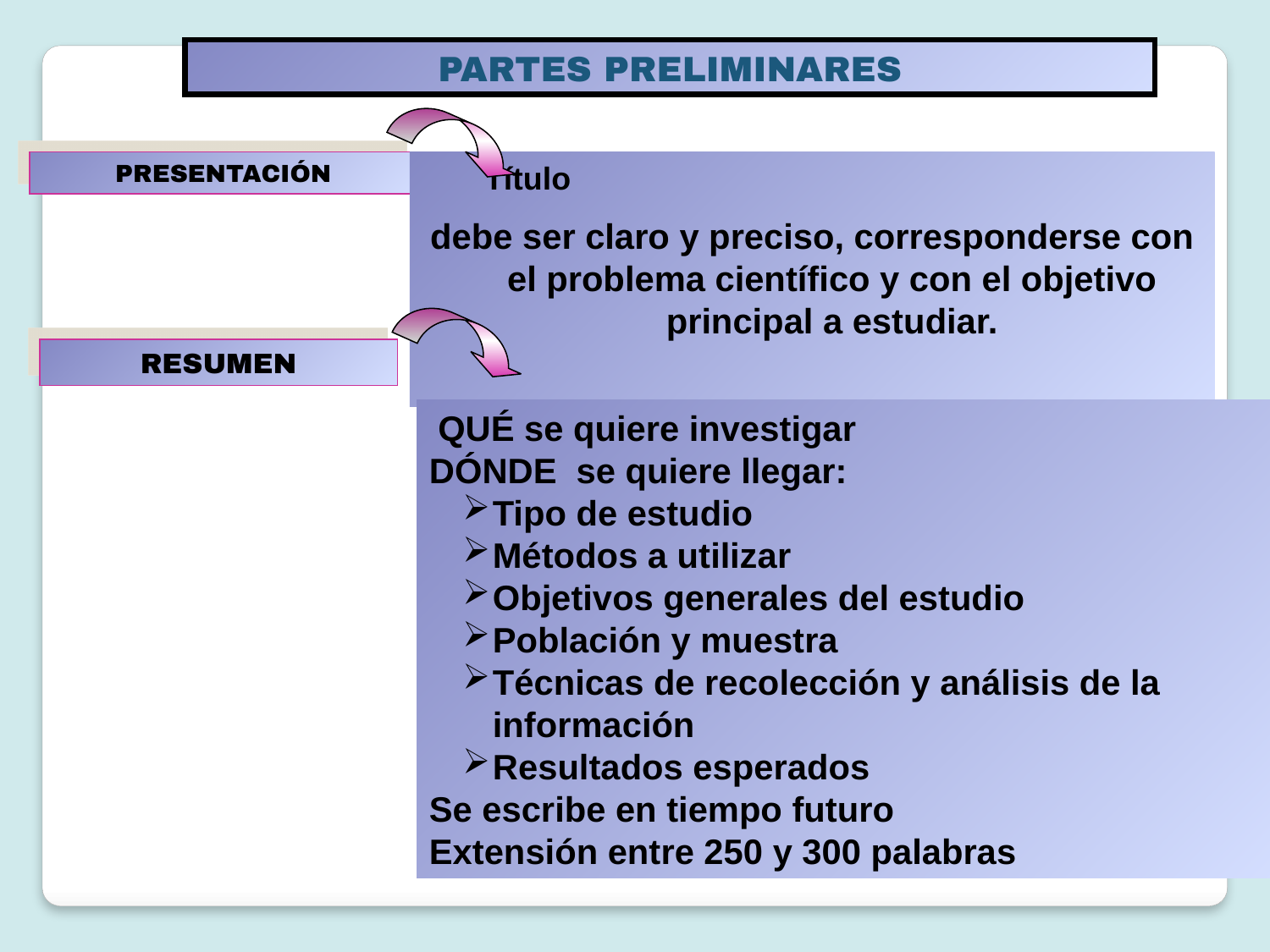

PARTES PRELIMINARES

PRESENTACIÓN
       Título
debe ser claro y preciso, corresponderse con el problema científico y con el objetivo principal a estudiar.

RESUMEN
 QUÉ se quiere investigar
DÓNDE  se quiere llegar:
Tipo de estudio
Métodos a utilizar
Objetivos generales del estudio
Población y muestra
Técnicas de recolección y análisis de la información
Resultados esperados
Se escribe en tiempo futuro
Extensión entre 250 y 300 palabras